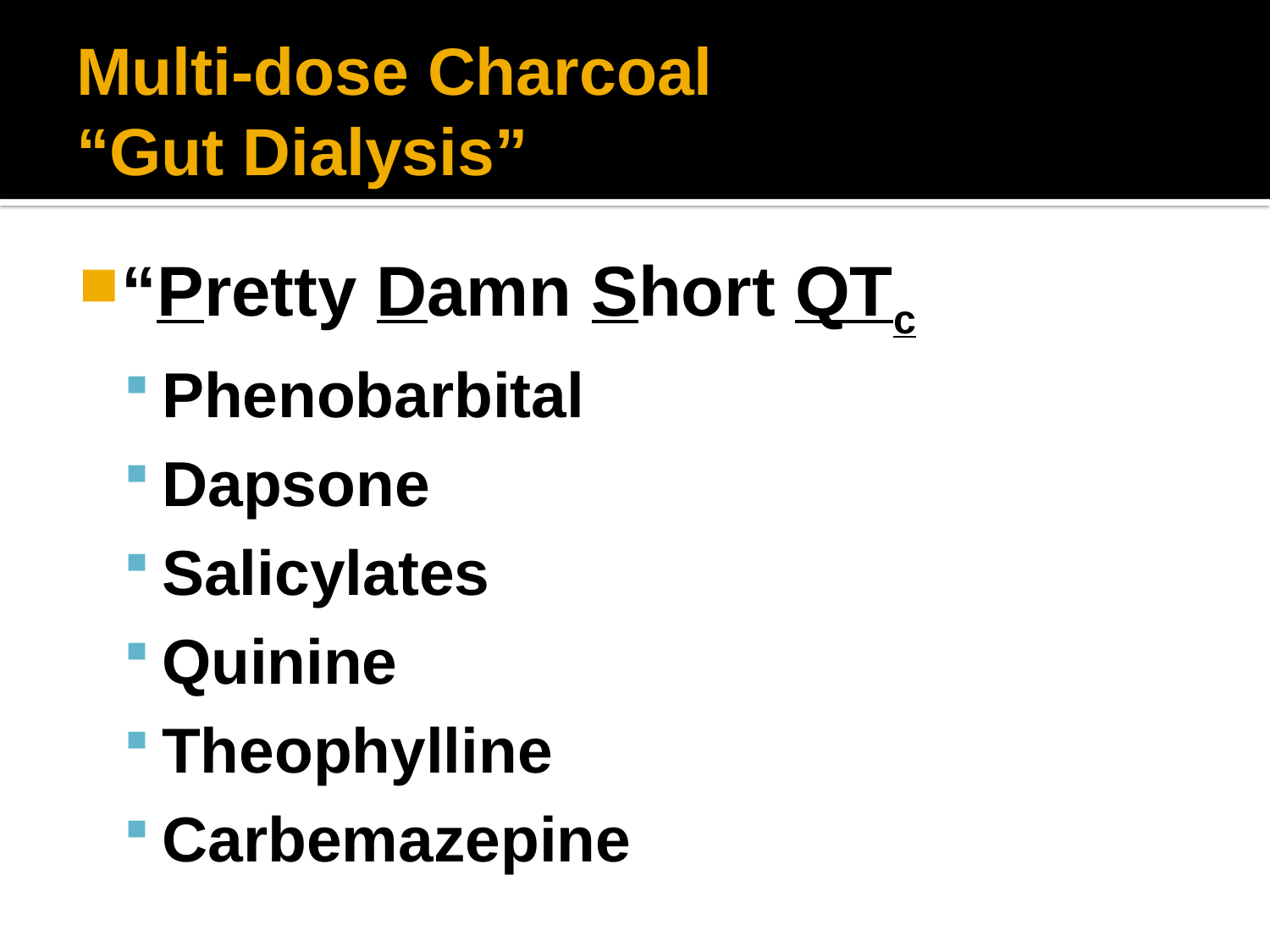

# Multi-dose Charcoal “Gut Dialysis”
“Pretty Damn Short QTc
Phenobarbital
Dapsone
Salicylates
Quinine
Theophylline
Carbemazepine